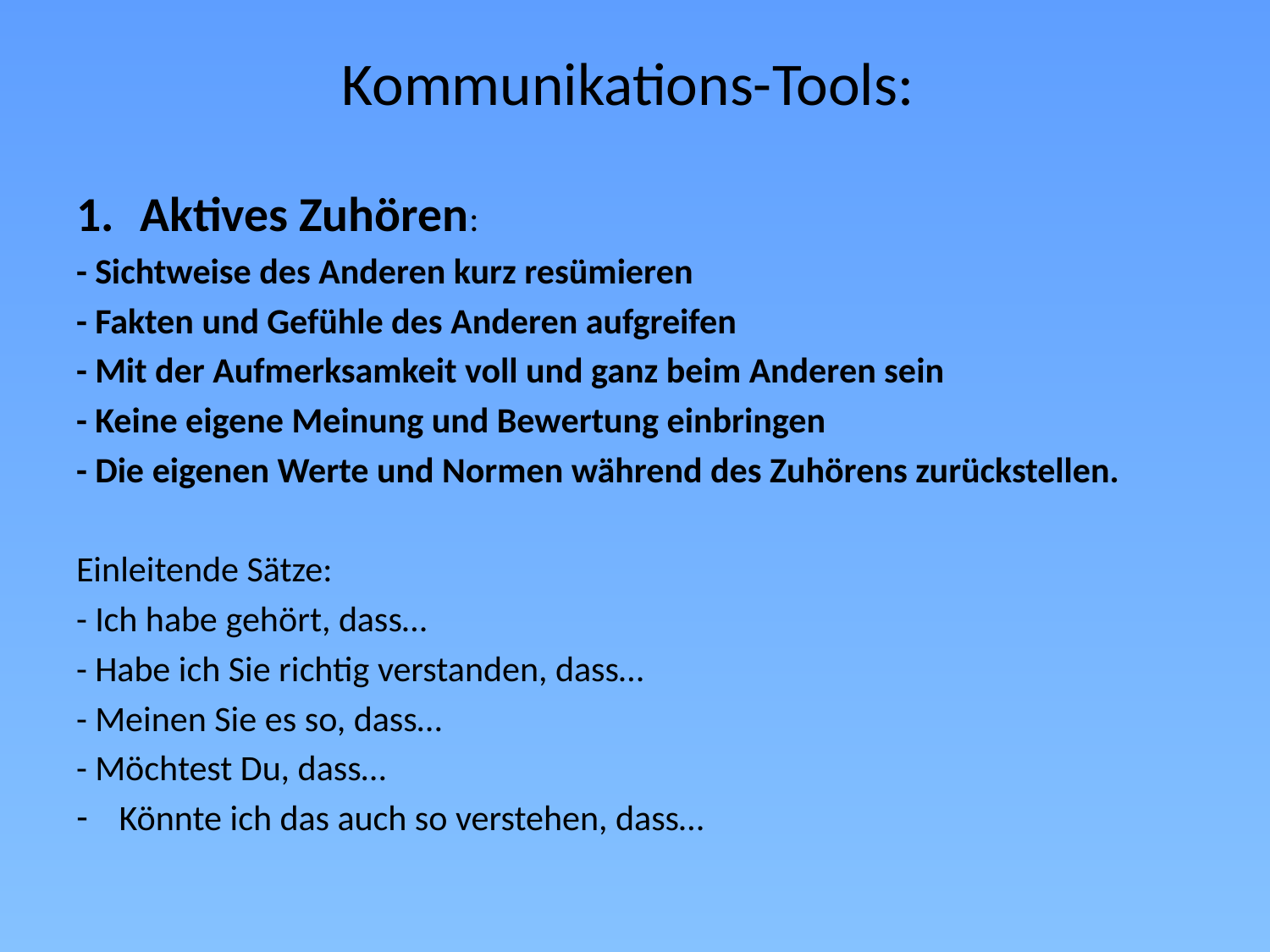

# Kommunikations-Tools:
Aktives Zuhören:
- Sichtweise des Anderen kurz resümieren
- Fakten und Gefühle des Anderen aufgreifen
- Mit der Aufmerksamkeit voll und ganz beim Anderen sein
- Keine eigene Meinung und Bewertung einbringen
- Die eigenen Werte und Normen während des Zuhörens zurückstellen.

Einleitende Sätze:
- Ich habe gehört, dass…
- Habe ich Sie richtig verstanden, dass…
- Meinen Sie es so, dass…
- Möchtest Du, dass…
Könnte ich das auch so verstehen, dass…